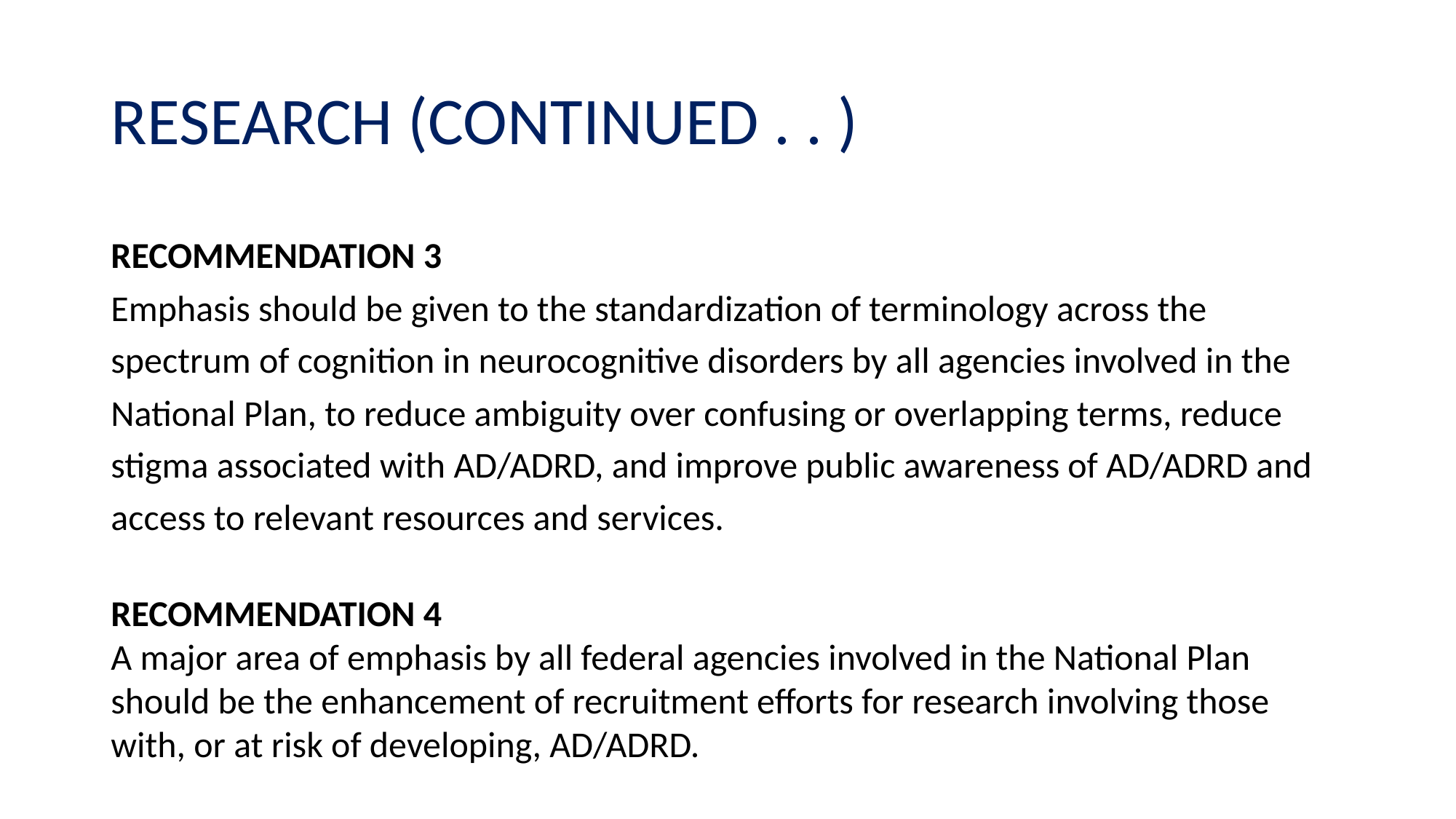

# Research (continued . . )
RECOMMENDATION 3
Emphasis should be given to the standardization of terminology across the spectrum of cognition in neurocognitive disorders by all agencies involved in the National Plan, to reduce ambiguity over confusing or overlapping terms, reduce stigma associated with AD/ADRD, and improve public awareness of AD/ADRD and access to relevant resources and services.

RECOMMENDATION 4
A major area of emphasis by all federal agencies involved in the National Plan should be the enhancement of recruitment efforts for research involving those with, or at risk of developing, AD/ADRD.